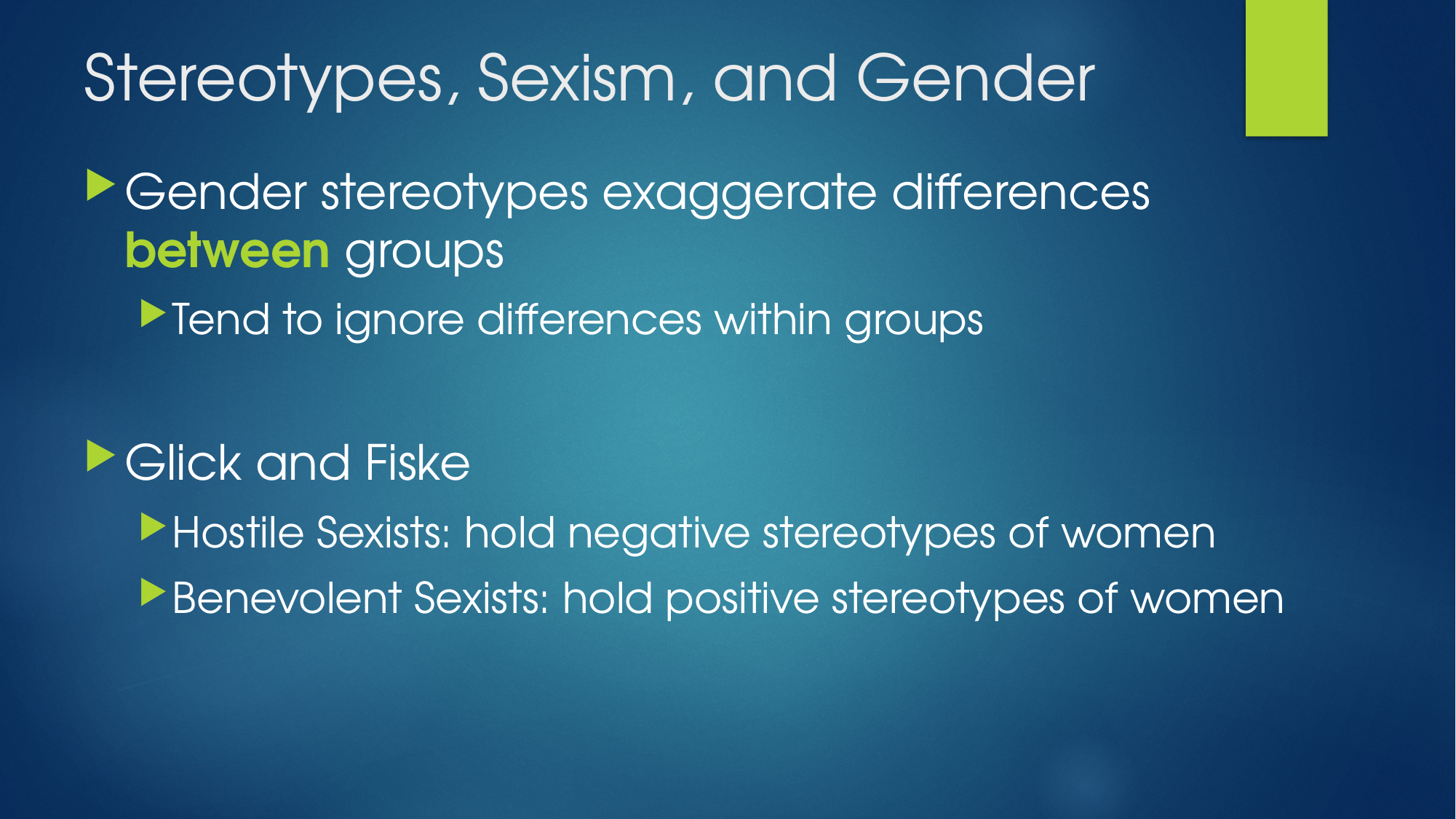

# Stereotypes, Sexism, and Gender
Gender stereotypes exaggerate differences between groups
Tend to ignore differences within groups

Glick and Fiske
Hostile Sexists: hold negative stereotypes of women
Benevolent Sexists: hold positive stereotypes of women